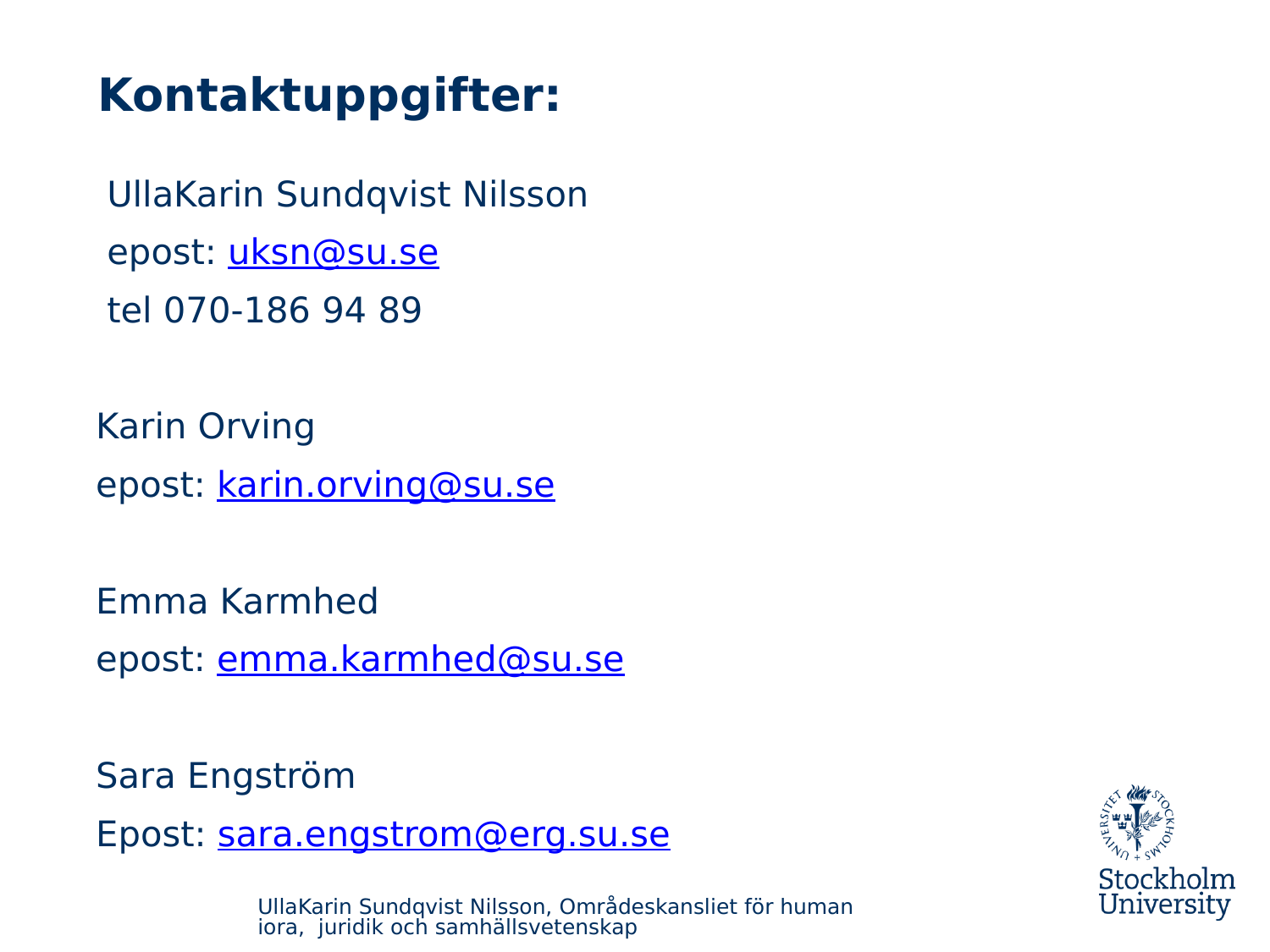

# Kontaktuppgifter:
 UllaKarin Sundqvist Nilsson
 epost: uksn@su.se
 tel 070-186 94 89

Karin Orving
epost: karin.orving@su.se

Emma Karmhed
epost: emma.karmhed@su.se

Sara Engström
Epost: sara.engstrom@erg.su.se

UllaKarin Sundqvist Nilsson, Områdeskansliet för humaniora,  juridik och samhällsvetenskap